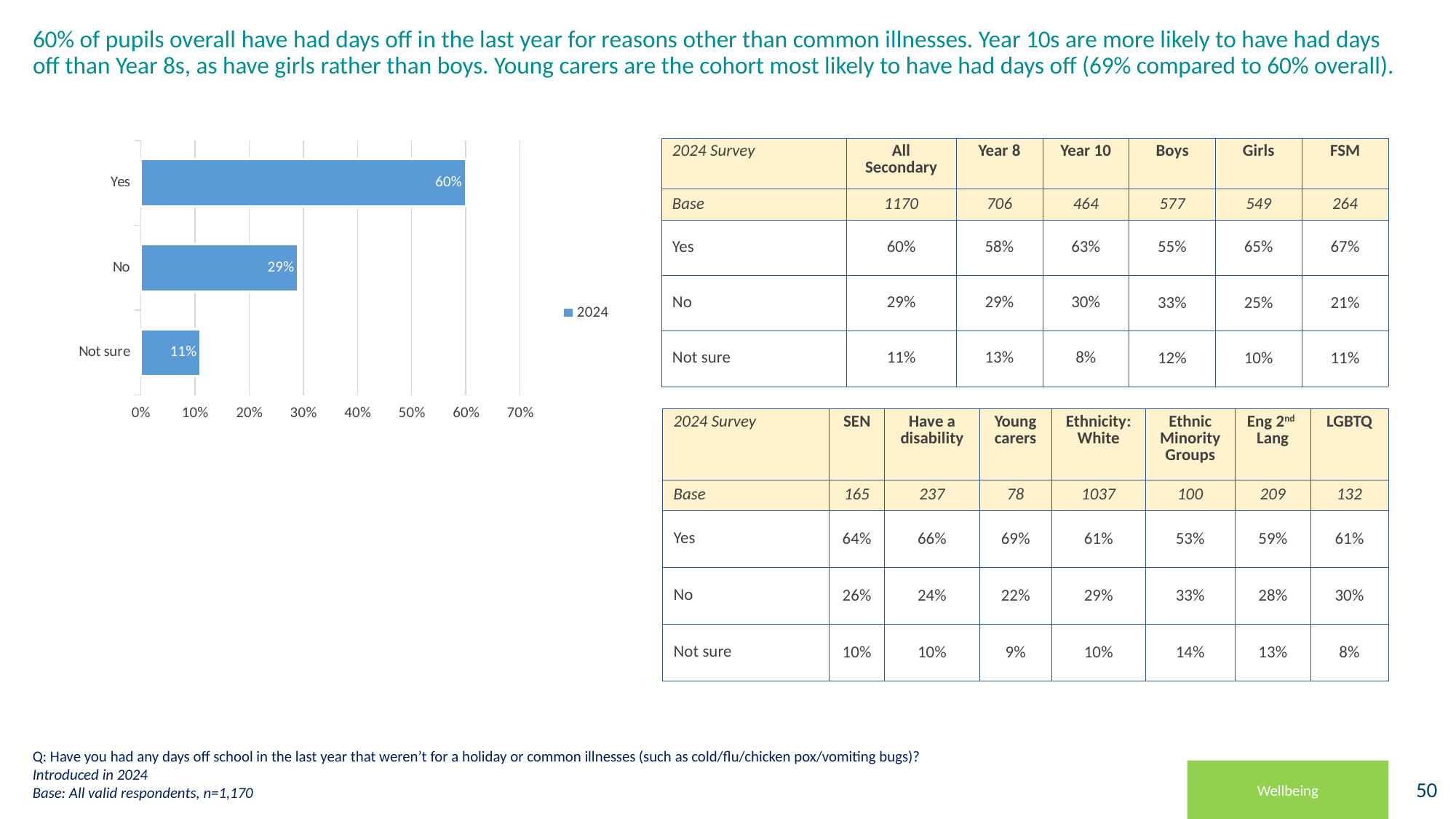

# 60% of pupils overall have had days off in the last year for reasons other than common illnesses. Year 10s are more likely to have had days off than Year 8s, as have girls rather than boys. Young carers are the cohort most likely to have had days off (69% compared to 60% overall).

### Chart

| Category | 2024 |
|---|---|
| Not sure | 0.11 |
| No | 0.29 |
| Yes | 0.6 |
| 2024 Survey | All Secondary | Year 8 | Year 10 | Boys | Girls | FSM |
| --- | --- | --- | --- | --- | --- | --- |
| Base | 1170 | 706 | 464 | 577 | 549 | 264 |
| Yes | 60% | 58% | 63% | 55% | 65% | 67% |
| No | 29% | 29% | 30% | 33% | 25% | 21% |
| Not sure | 11% | 13% | 8% | 12% | 10% | 11% |
| 2024 Survey | SEN | Have a disability | Young carers | Ethnicity: White | Ethnic Minority Groups | Eng 2nd Lang | LGBTQ |
| --- | --- | --- | --- | --- | --- | --- | --- |
| Base | 165 | 237 | 78 | 1037 | 100 | 209 | 132 |
| Yes | 64% | 66% | 69% | 61% | 53% | 59% | 61% |
| No | 26% | 24% | 22% | 29% | 33% | 28% | 30% |
| Not sure | 10% | 10% | 9% | 10% | 14% | 13% | 8% |
Q: Have you had any days off school in the last year that weren’t for a holiday or common illnesses (such as cold/flu/chicken pox/vomiting bugs)? Introduced in 2024
Base: All valid respondents, n=1,170
Wellbeing